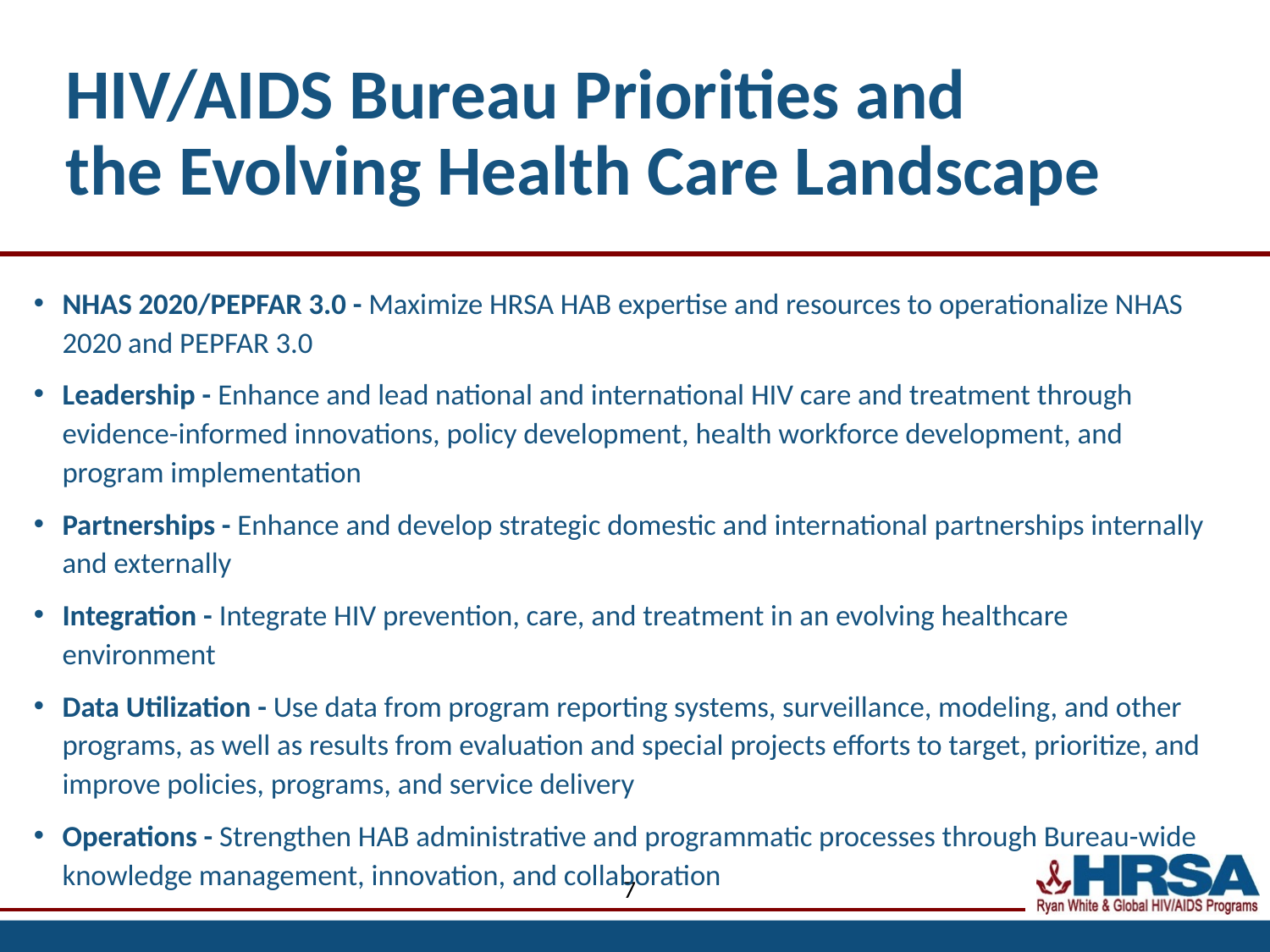

# HIV/AIDS Bureau Priorities and the Evolving Health Care Landscape
NHAS 2020/PEPFAR 3.0 - Maximize HRSA HAB expertise and resources to operationalize NHAS 2020 and PEPFAR 3.0
Leadership - Enhance and lead national and international HIV care and treatment through evidence-informed innovations, policy development, health workforce development, and program implementation
Partnerships - Enhance and develop strategic domestic and international partnerships internally and externally
Integration - Integrate HIV prevention, care, and treatment in an evolving healthcare environment
Data Utilization - Use data from program reporting systems, surveillance, modeling, and other programs, as well as results from evaluation and special projects efforts to target, prioritize, and improve policies, programs, and service delivery
Operations - Strengthen HAB administrative and programmatic processes through Bureau-wide knowledge management, innovation, and collaboration

7